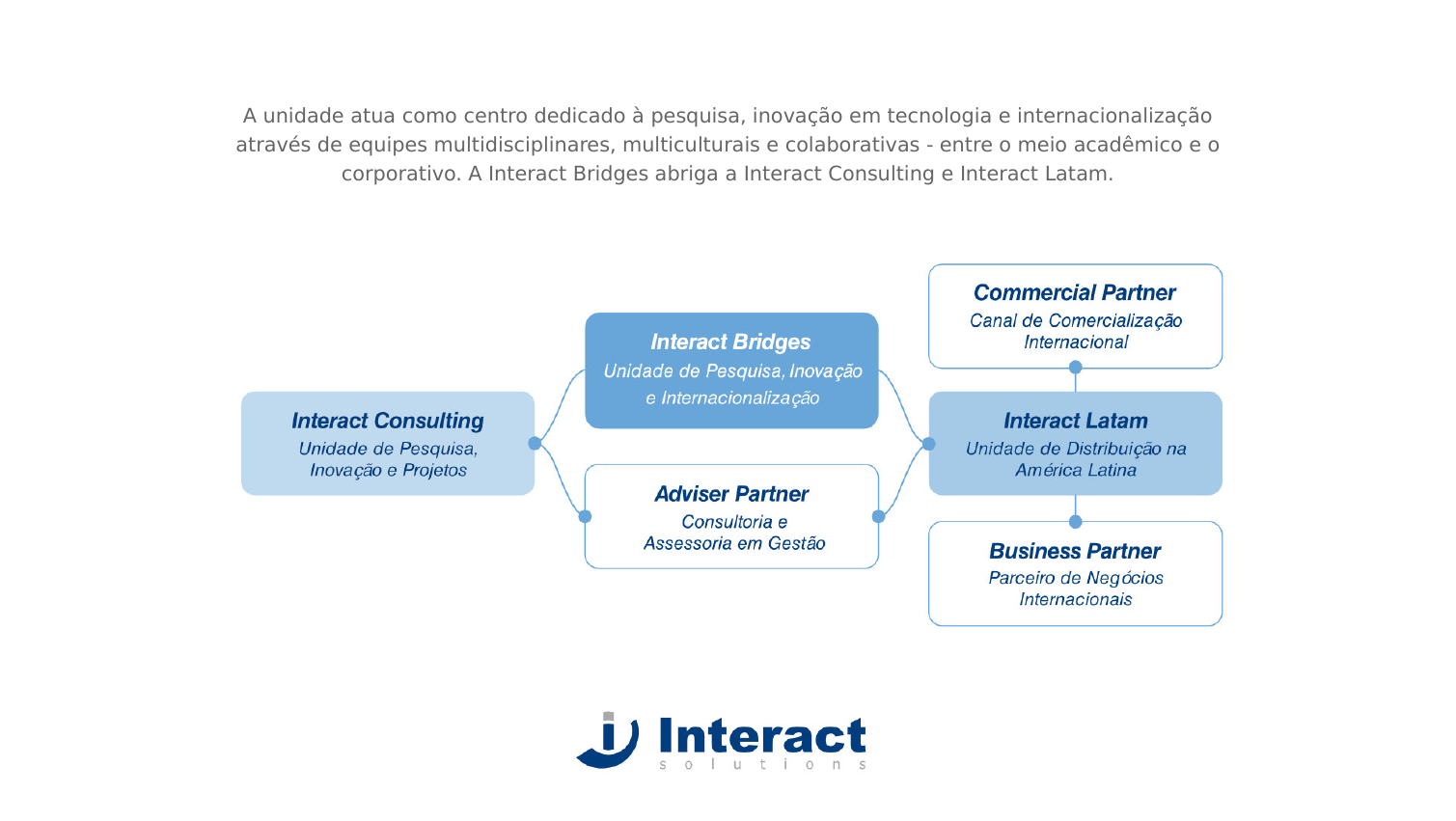

A unidade atua como centro dedicado à pesquisa, inovação em tecnologia e internacionalização através de equipes multidisciplinares, multiculturais e colaborativas - entre o meio acadêmico e o corporativo. A Interact Bridges abriga a Interact Consulting e Interact Latam.